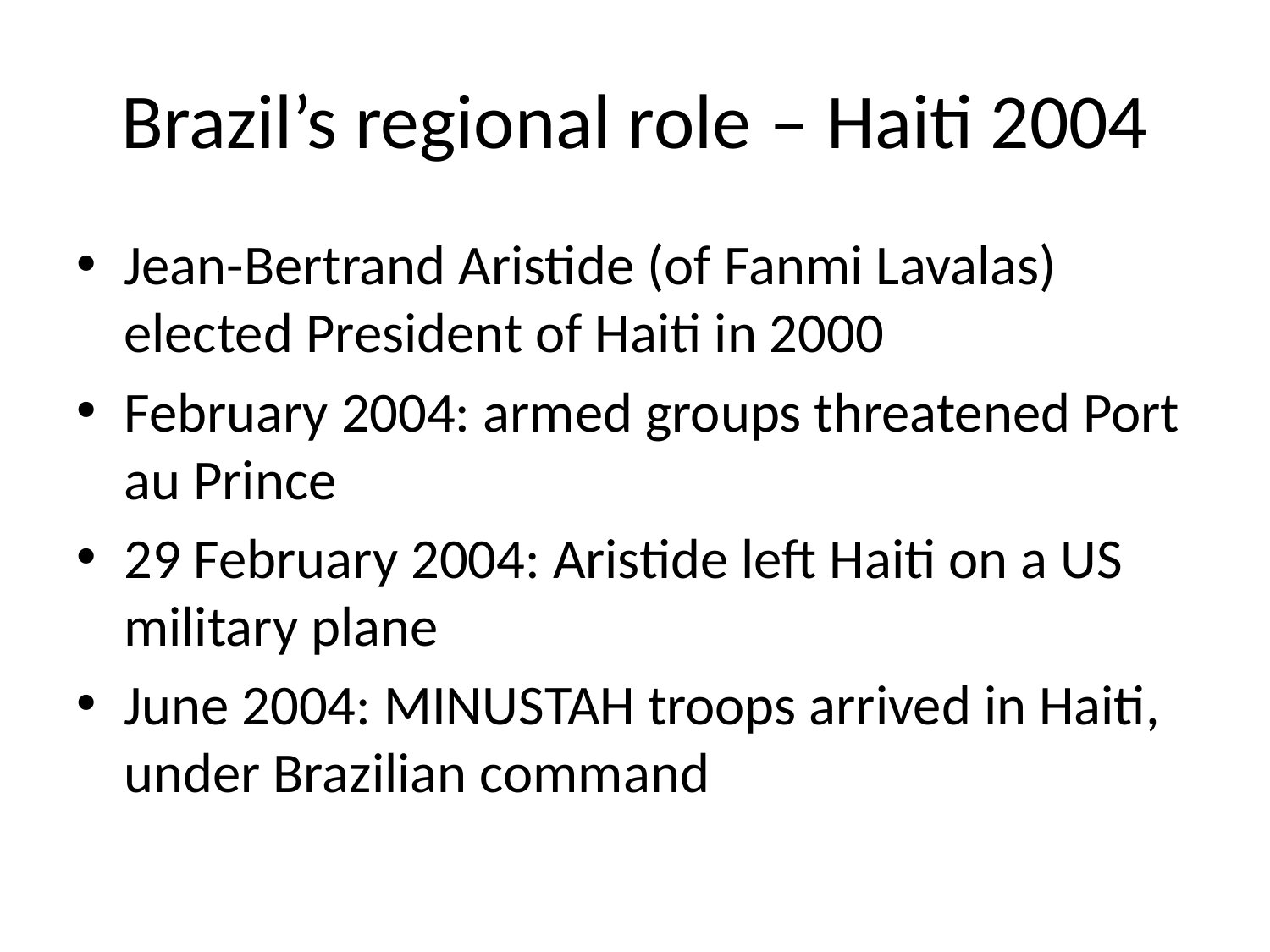

# Brazil’s regional role – Haiti 2004
Jean-Bertrand Aristide (of Fanmi Lavalas) elected President of Haiti in 2000
February 2004: armed groups threatened Port au Prince
29 February 2004: Aristide left Haiti on a US military plane
June 2004: MINUSTAH troops arrived in Haiti, under Brazilian command